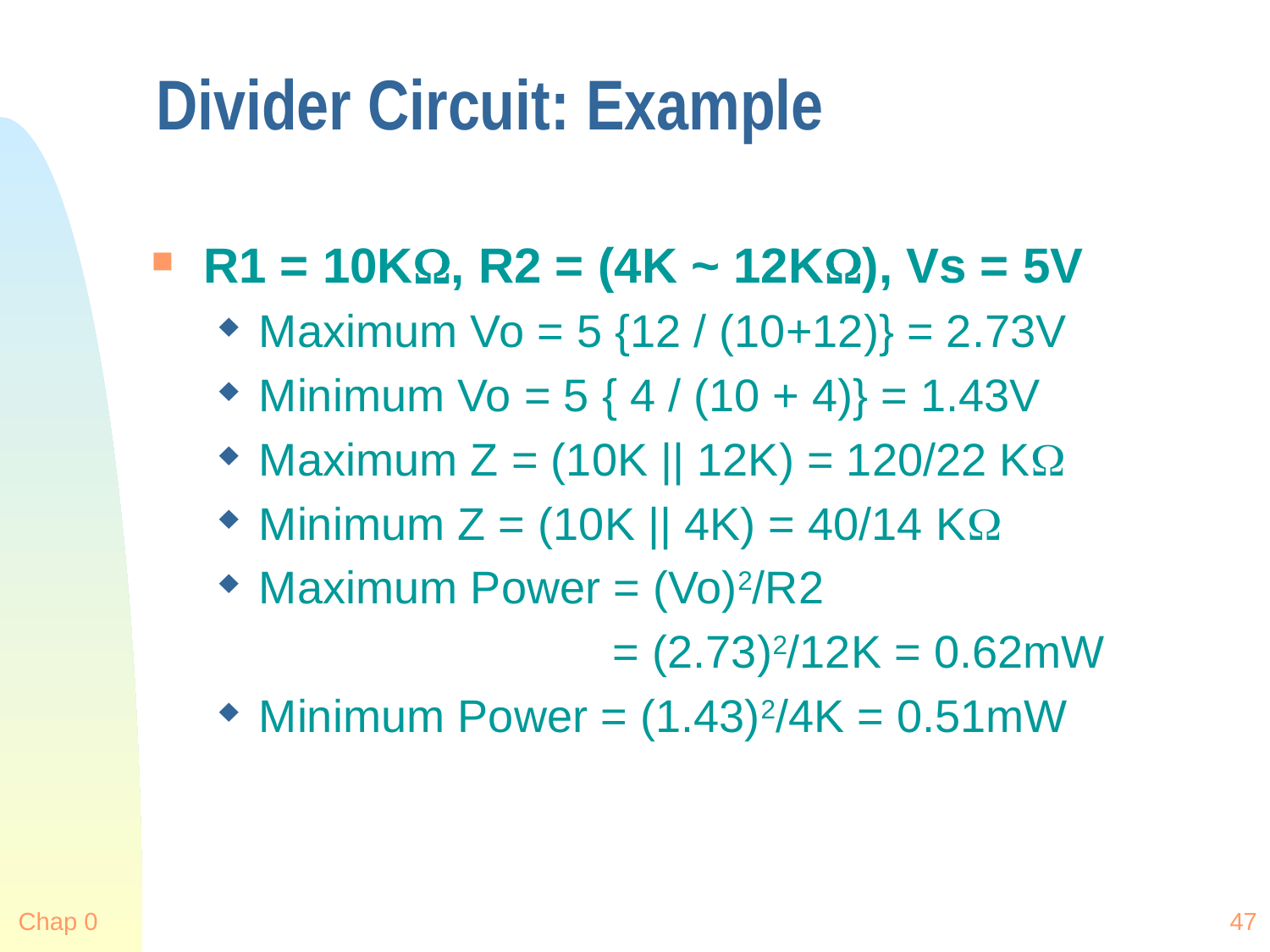

# Divider Circuit: Example
R1 = 10KΩ, R2 = (4K ~ 12KΩ), Vs = 5V
Maximum Vo = 5 {12 / (10+12)} = 2.73V
Minimum Vo = 5 { 4 / (10 + 4)} = 1.43V
Maximum Z = (10K || 12K) = 120/22 KΩ
Minimum Z = (10K || 4K) = 40/14 KΩ
Maximum Power = (Vo)2/R2
                               = (2.73)2/12K = 0.62mW
Minimum Power = (1.43)2/4K = 0.51mW
Chap 0
47